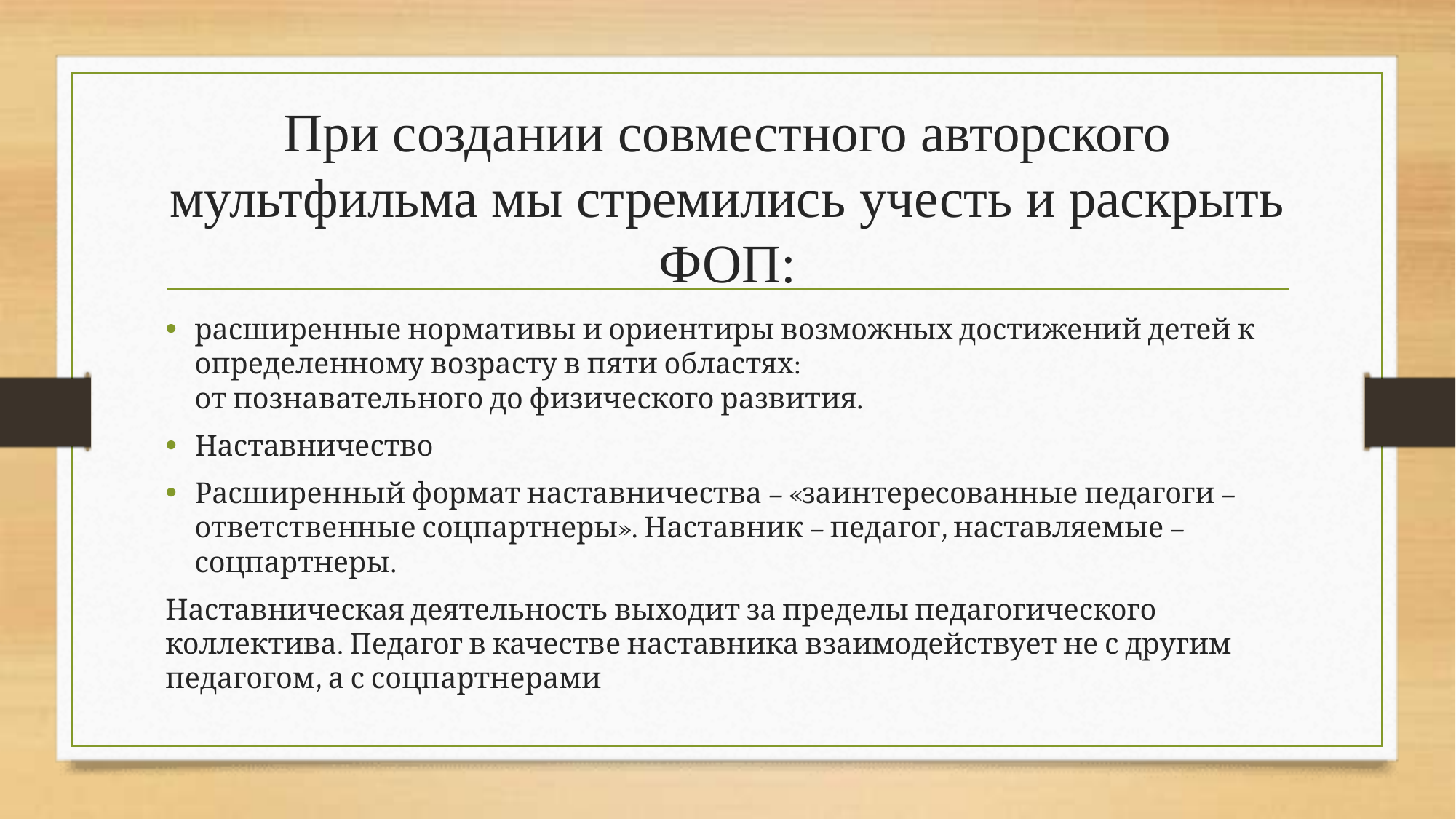

# При создании совместного авторского мультфильма мы стремились учесть и раскрыть ФОП:
расширенные нормативы и ориентиры возможных достижений детей к определенному возрасту в пяти областях:
от познавательного до физического развития.
Наставничество
Расширенный формат наставничества – «заинтересованные педагоги – ответственные соцпартнеры». Наставник – педагог, наставляемые – соцпартнеры.
Наставническая деятельность выходит за пределы педагогического коллектива. Педагог в качестве наставника взаимодействует не с другим педагогом, а с соцпартнерами